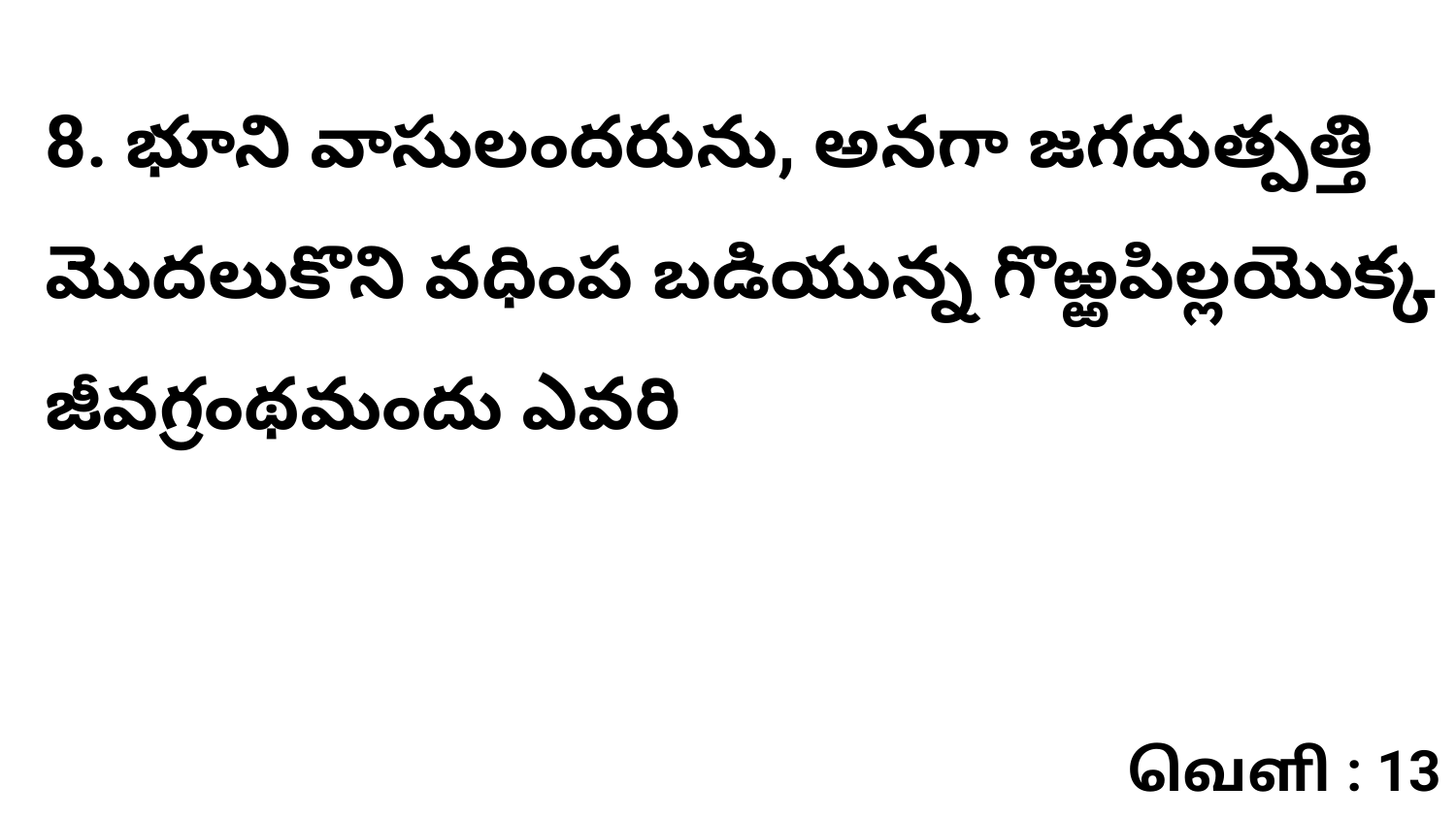

8. భూని వాసులందరును, అనగా జగదుత్పత్తి మొదలుకొని వధింప బడియున్న గొఱ్ఱపిల్లయొక్క జీవగ్రంథమందు ఎవరి
வெளி : 13